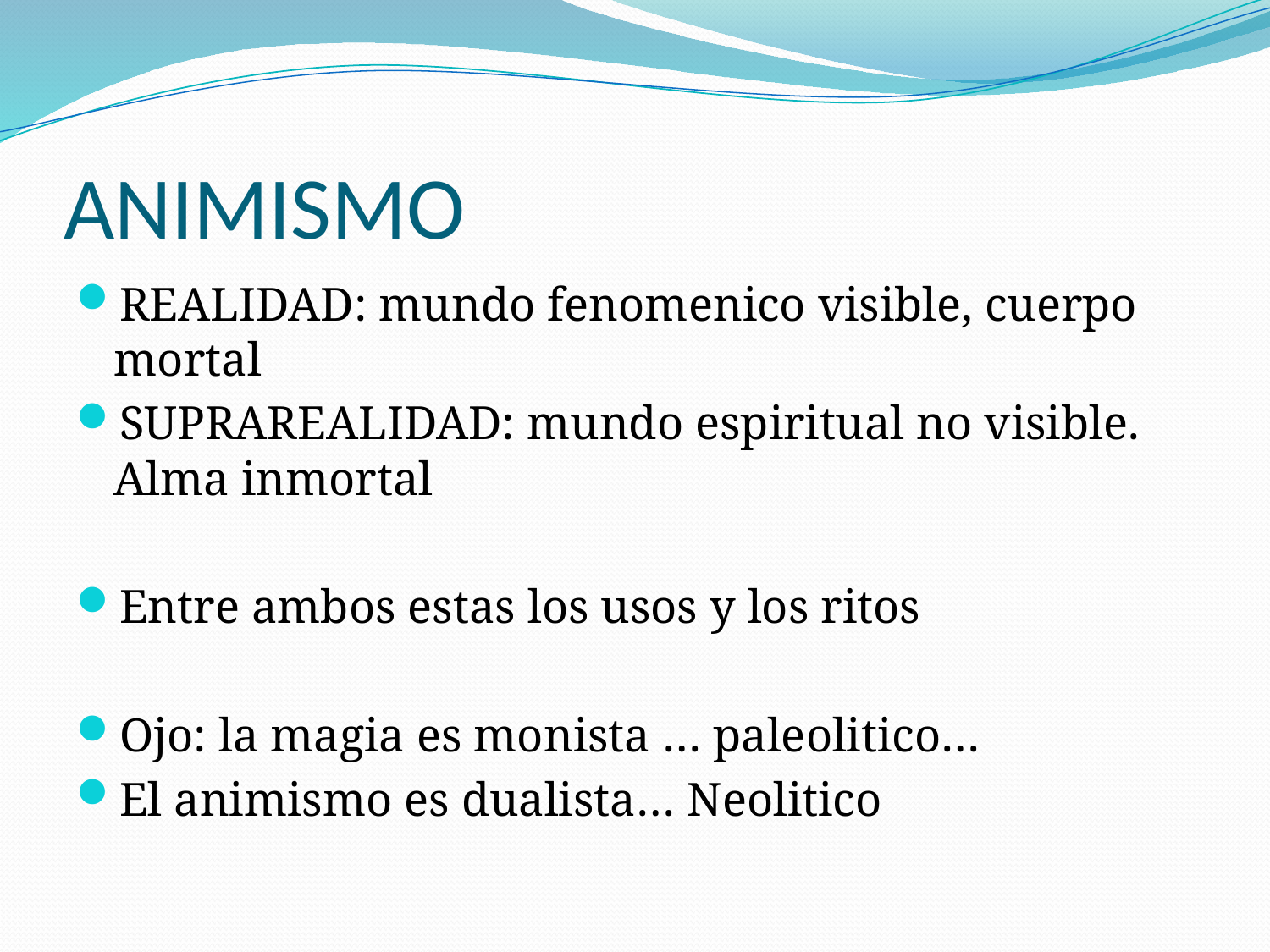

# ANIMISMO
REALIDAD: mundo fenomenico visible, cuerpo mortal
SUPRAREALIDAD: mundo espiritual no visible. Alma inmortal

Entre ambos estas los usos y los ritos

Ojo: la magia es monista … paleolitico…
El animismo es dualista… Neolitico